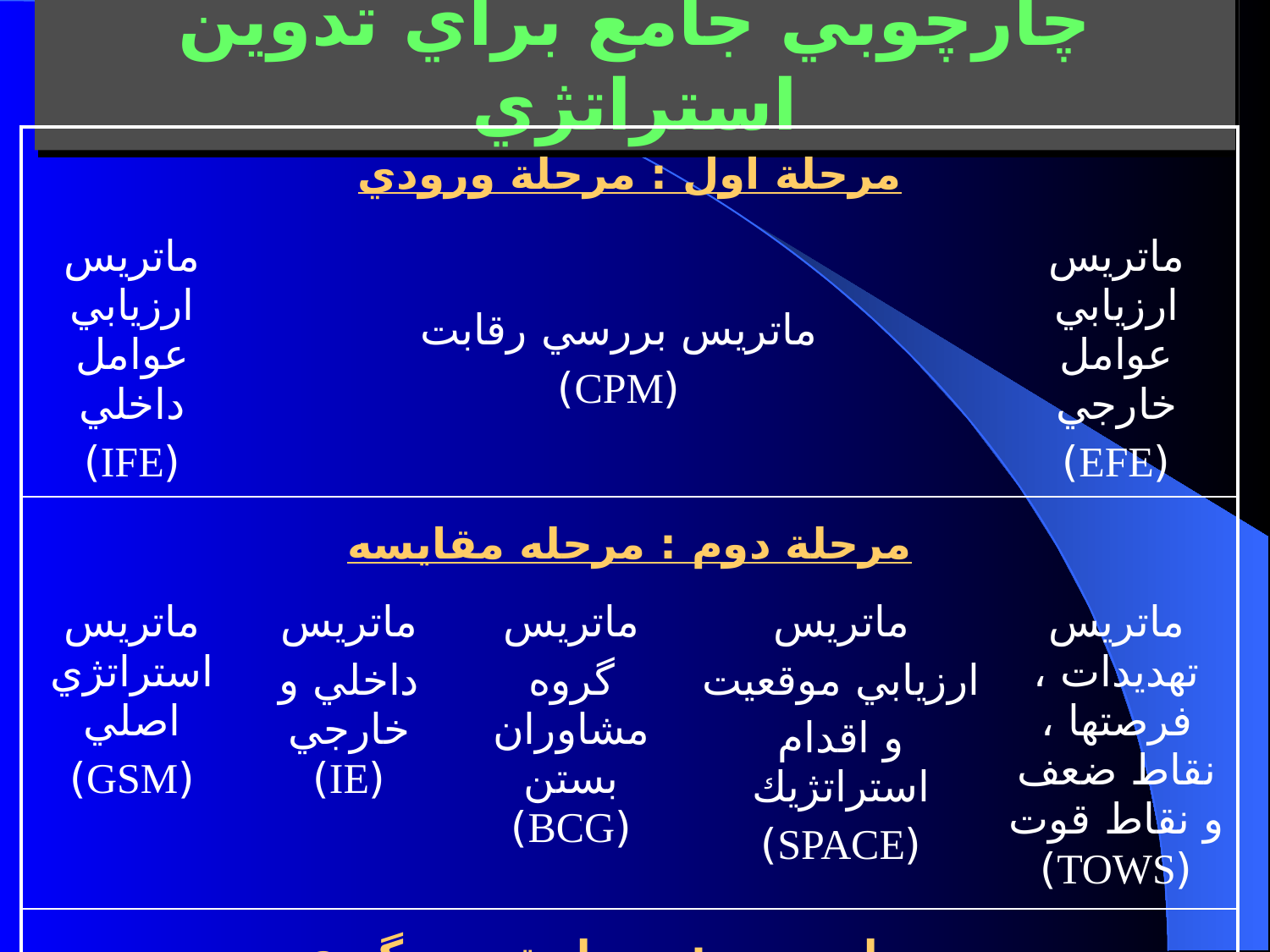

چارچوبي جامع براي تدوين استراتژي
| مرحلة اول : مرحلة ورودي |  |  |  |  |
| --- | --- | --- | --- | --- |
| ماتريس ارزيابي عوامل داخلي (IFE) | ماتريس بررسي رقابت (CPM) |  |  | ماتريس ارزيابي عوامل خارجي (EFE) |
| مرحلة دوم : مرحله مقايسه |  |  |  |  |
| ماتريس استراتژي اصلي (GSM) | ماتريس داخلي و خارجي (IE) | ماتريس گروه مشاوران بستن (BCG) | ماتريس ارزيابي موقعيت و اقدام استراتژيك (SPACE) | ماتريس تهديدات ، فرصت‏ها ، نقاط ضعف و نقاط قوت (TOWS) |
| مرحله سوم : مرحله تصميم‏گيري |  |  |  |  |
| ماتريس برنامه‏ريزي استراتژيك كمي (QSPM) |  |  |  |  |